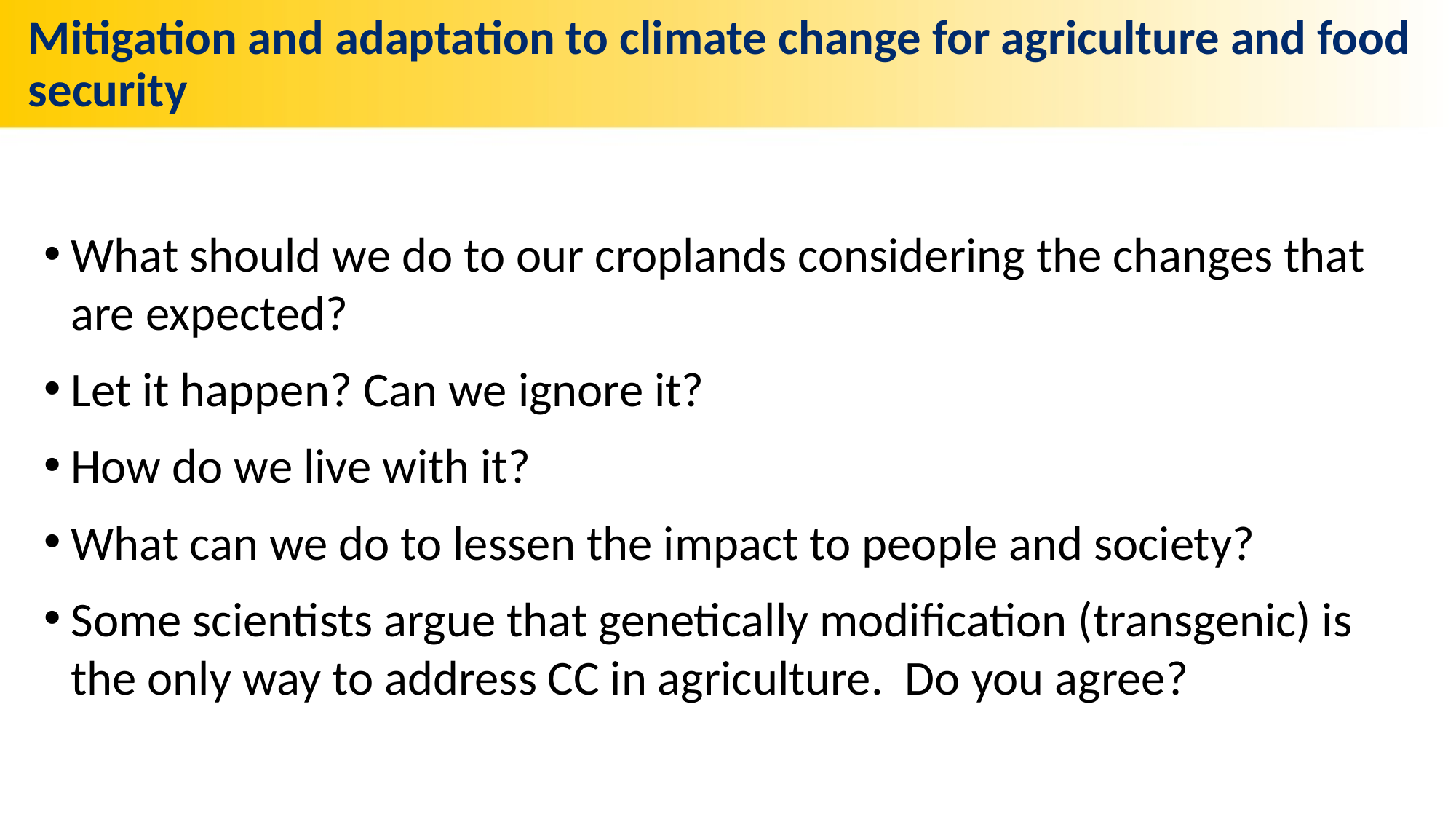

# Mitigation and adaptation to climate change for agriculture and food security
What should we do to our croplands considering the changes that are expected?
Let it happen? Can we ignore it?
How do we live with it?
What can we do to lessen the impact to people and society?
Some scientists argue that genetically modification (transgenic) is the only way to address CC in agriculture.  Do you agree?